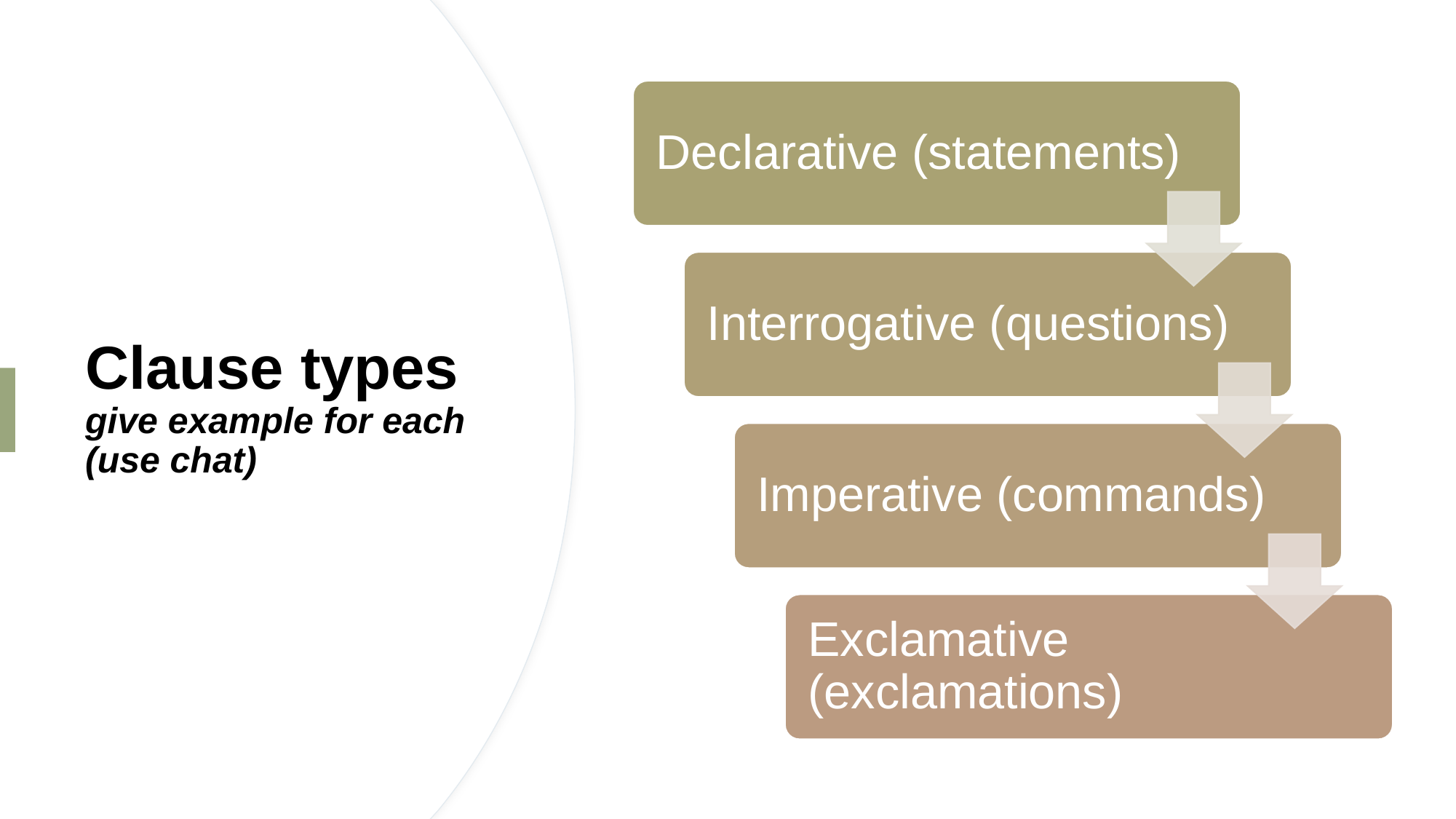

Declarative (statements)
Interrogative (questions)
Imperative (commands)
Exclamative (exclamations)

# Clause types give example for each (use chat)